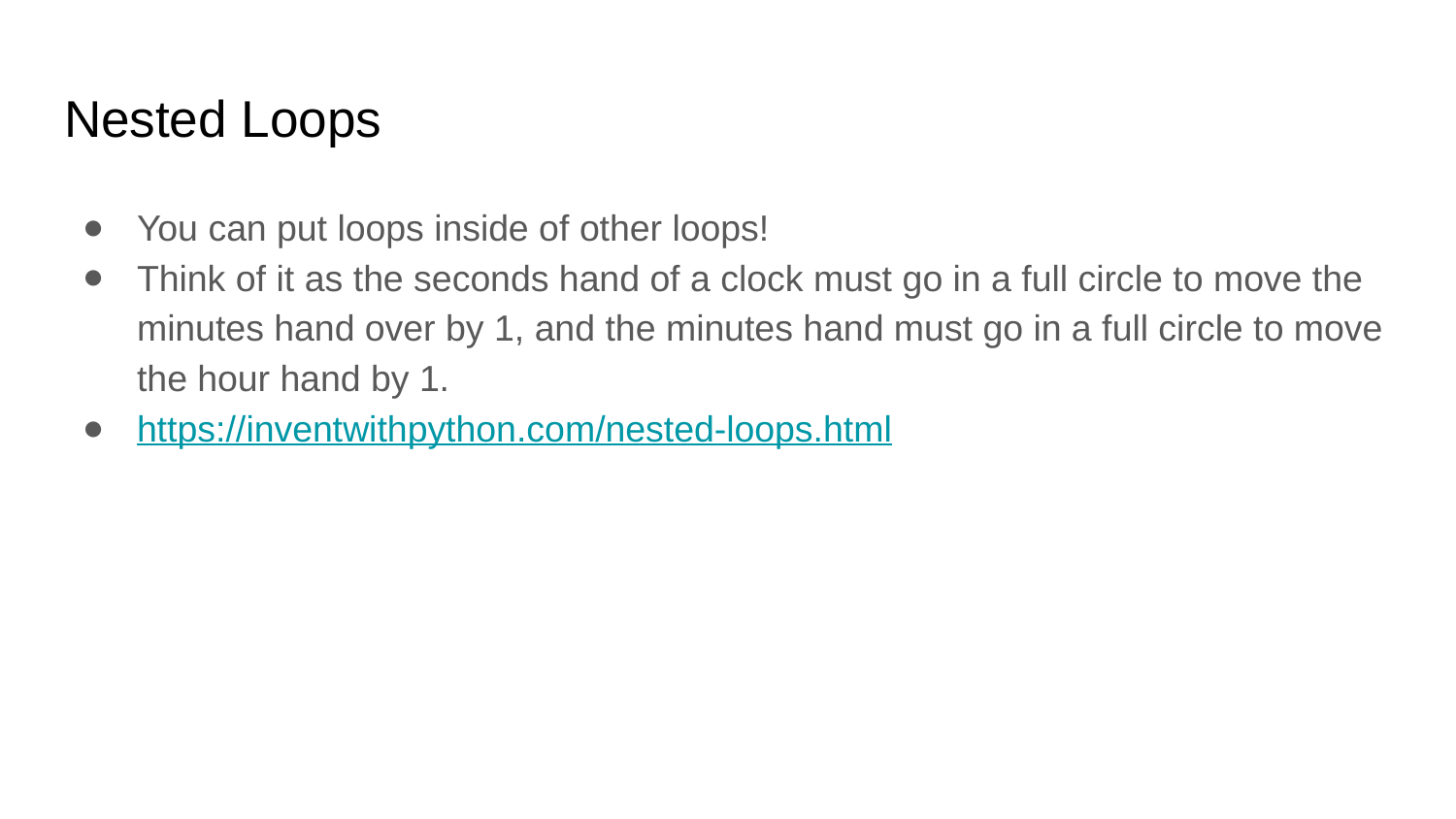

# Nested Loops
You can put loops inside of other loops!
Think of it as the seconds hand of a clock must go in a full circle to move the minutes hand over by 1, and the minutes hand must go in a full circle to move the hour hand by 1.
https://inventwithpython.com/nested-loops.html